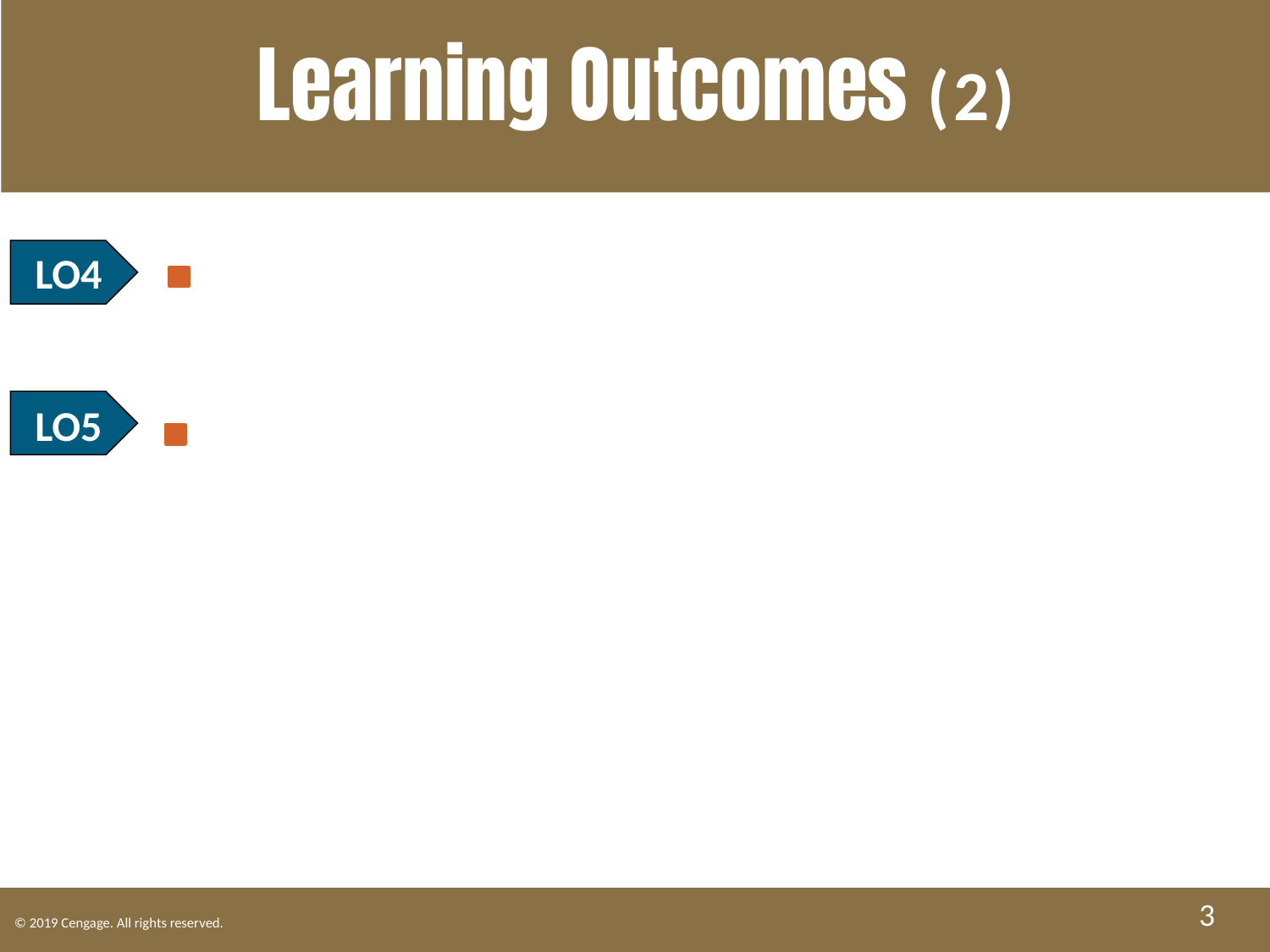

Learning Outcomes (2)
LO4	Distinguish different types of liens.

LO5	Define suretyship and guaranty contracts.